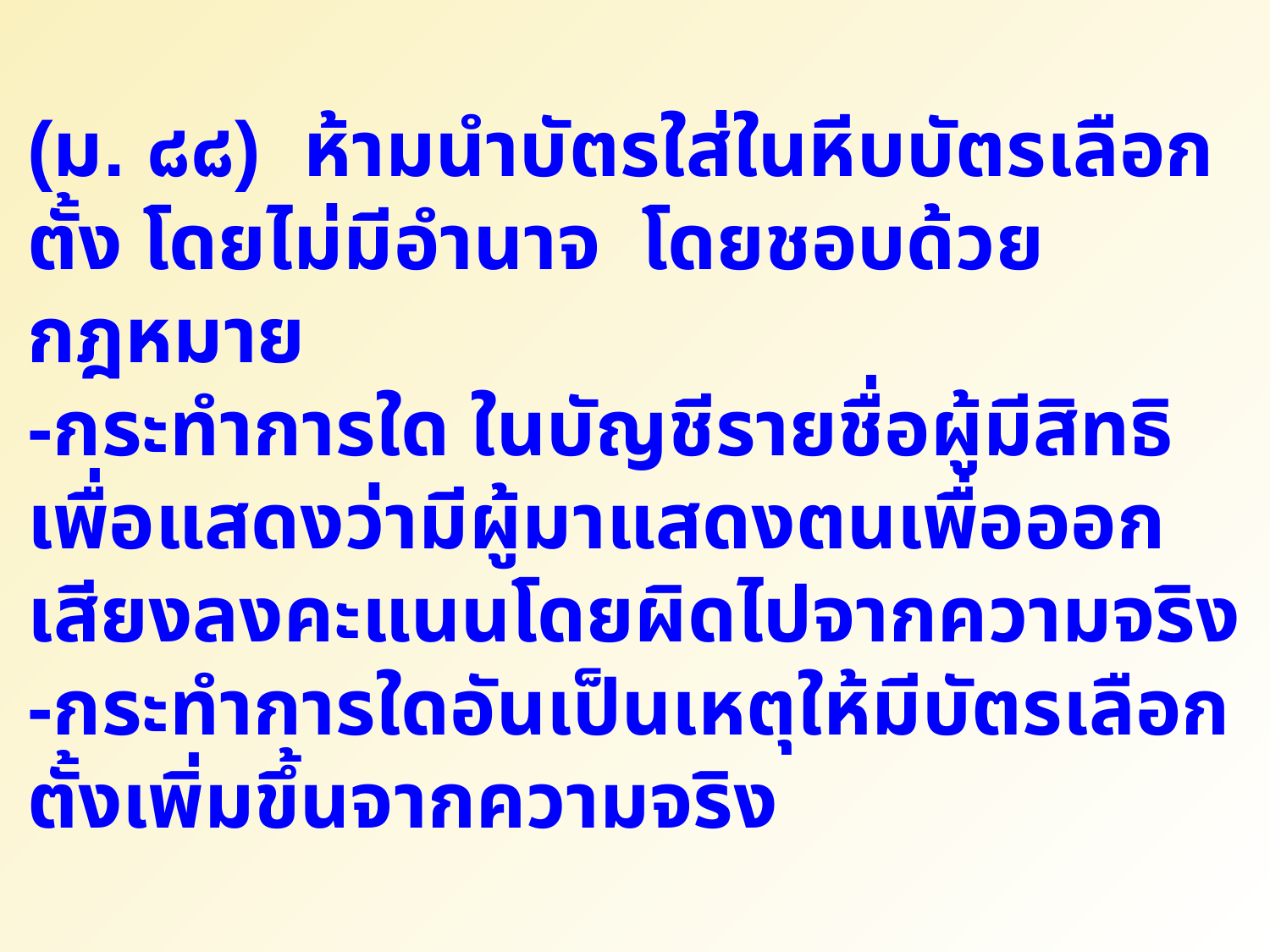

(ม. ๘๘)  ห้ามนำบัตรใส่ในหีบบัตรเลือกตั้ง โดยไม่มีอำนาจ  โดยชอบด้วยกฎหมาย
-กระทำการใด ในบัญชีรายชื่อผู้มีสิทธิเพื่อแสดงว่ามีผู้มาแสดงตนเพื่อออกเสียงลงคะแนนโดยผิดไปจากความจริง
-กระทำการใดอันเป็นเหตุให้มีบัตรเลือกตั้งเพิ่มขึ้นจากความจริง